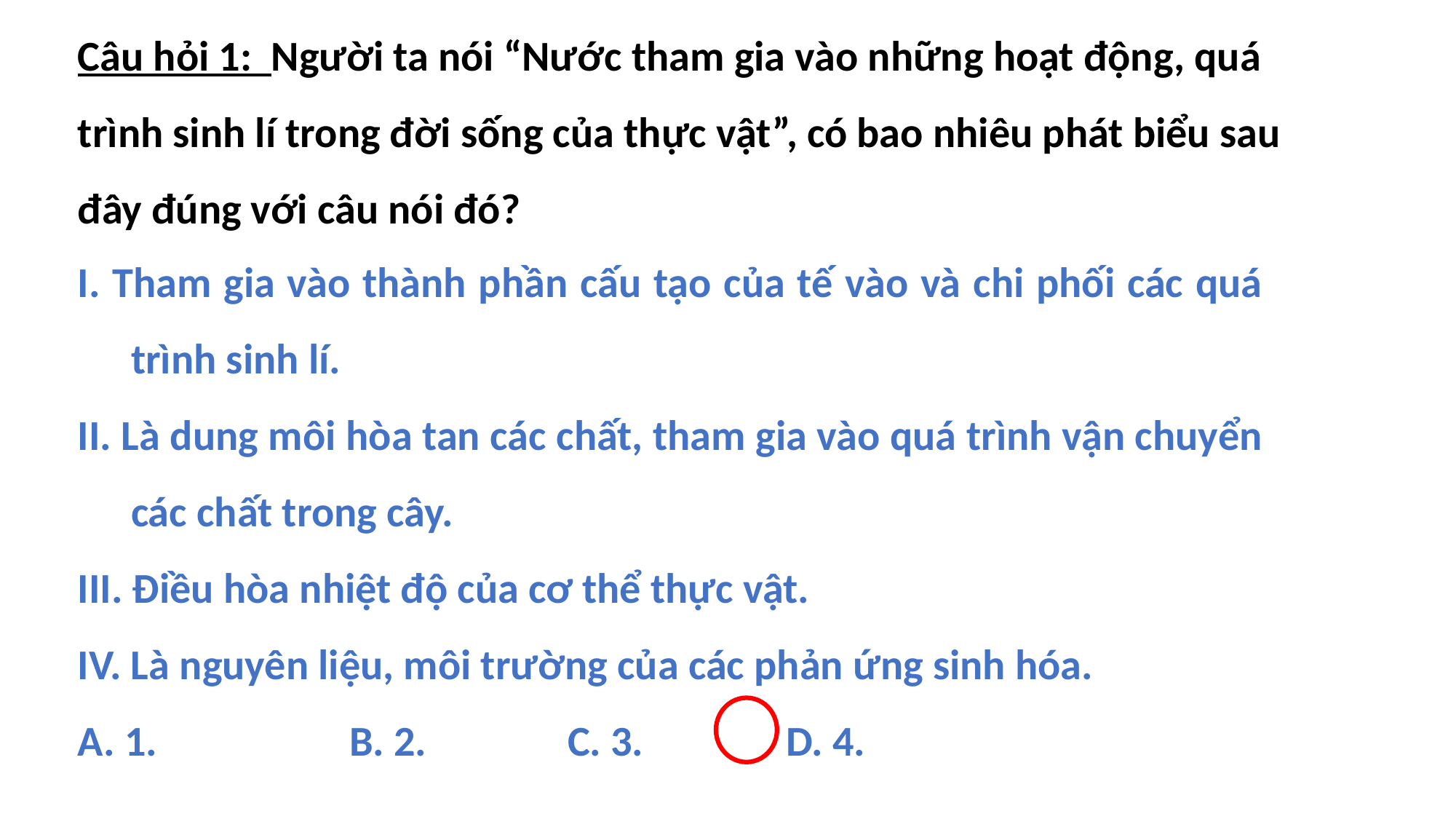

Câu hỏi 1:  Người ta nói “Nước tham gia vào những hoạt động, quá trình sinh lí trong đời sống của thực vật”, có bao nhiêu phát biểu sau đây đúng với câu nói đó?
I. Tham gia vào thành phần cấu tạo của tế vào và chi phối các quá trình sinh lí.
II. Là dung môi hòa tan các chất, tham gia vào quá trình vận chuyển các chất trong cây.
III. Điều hòa nhiệt độ của cơ thể thực vật.
IV. Là nguyên liệu, môi trường của các phản ứng sinh hóa.
A. 1. 		B. 2. 		C. 3. 		D. 4.

9